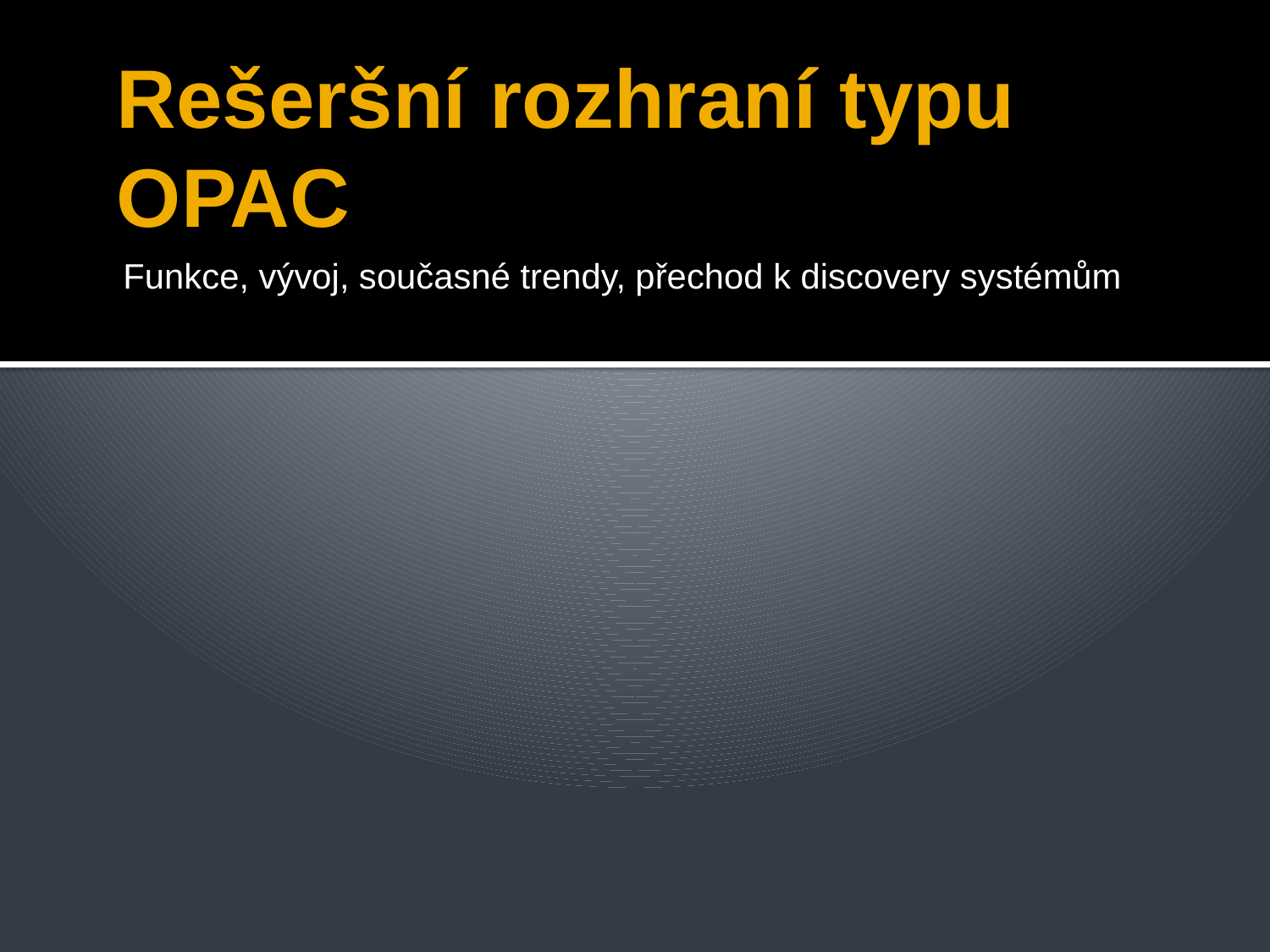

# Rešeršní rozhraní typu OPAC
Funkce, vývoj, současné trendy, přechod k discovery systémům